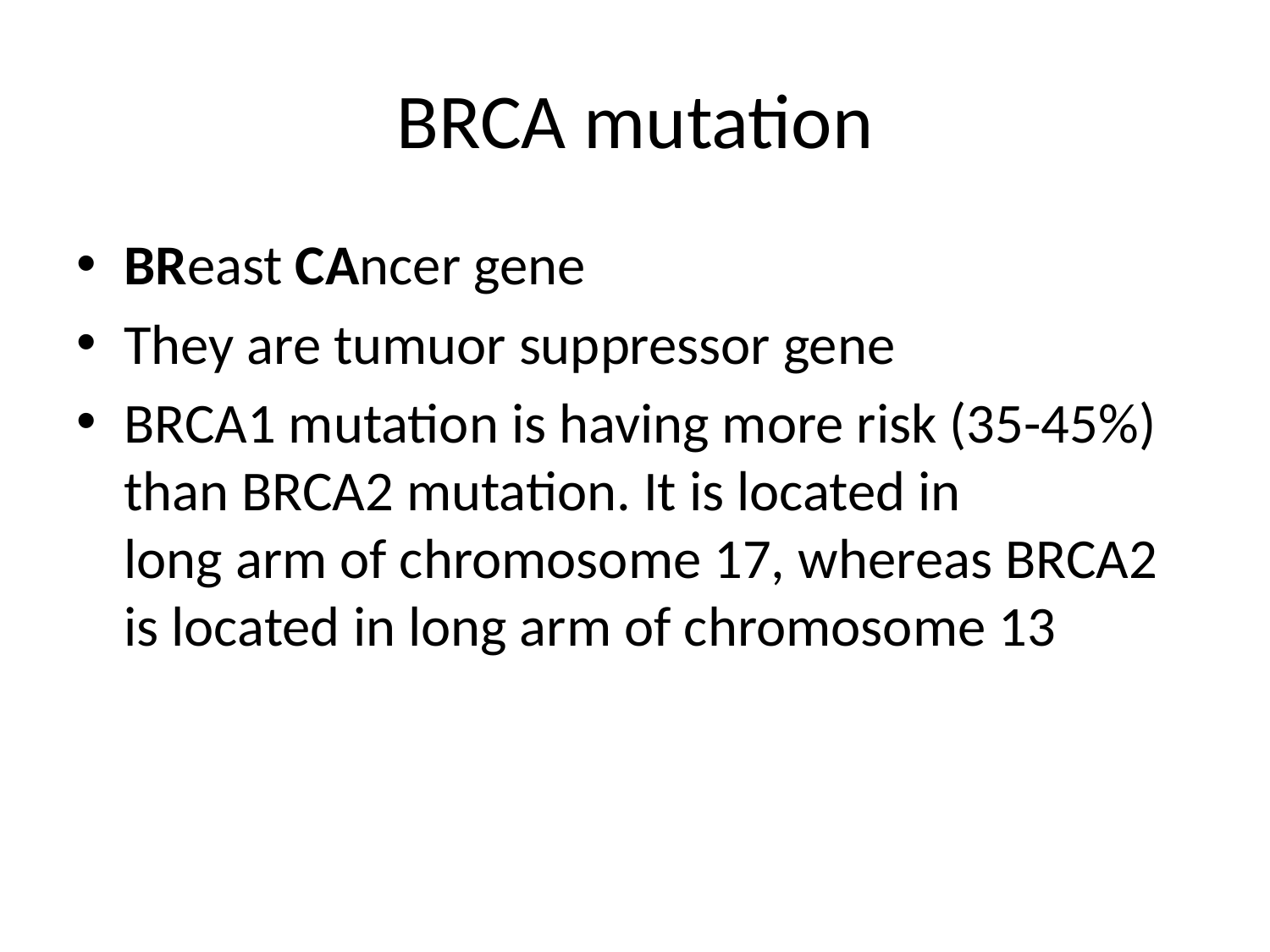

# BRCA mutation
BReast CAncer gene
They are tumuor suppressor gene
BRCA1 mutation is having more risk (35-45%) than BRCA2 mutation. It is located in
long arm of chromosome 17, whereas BRCA2 is located in long arm of chromosome 13